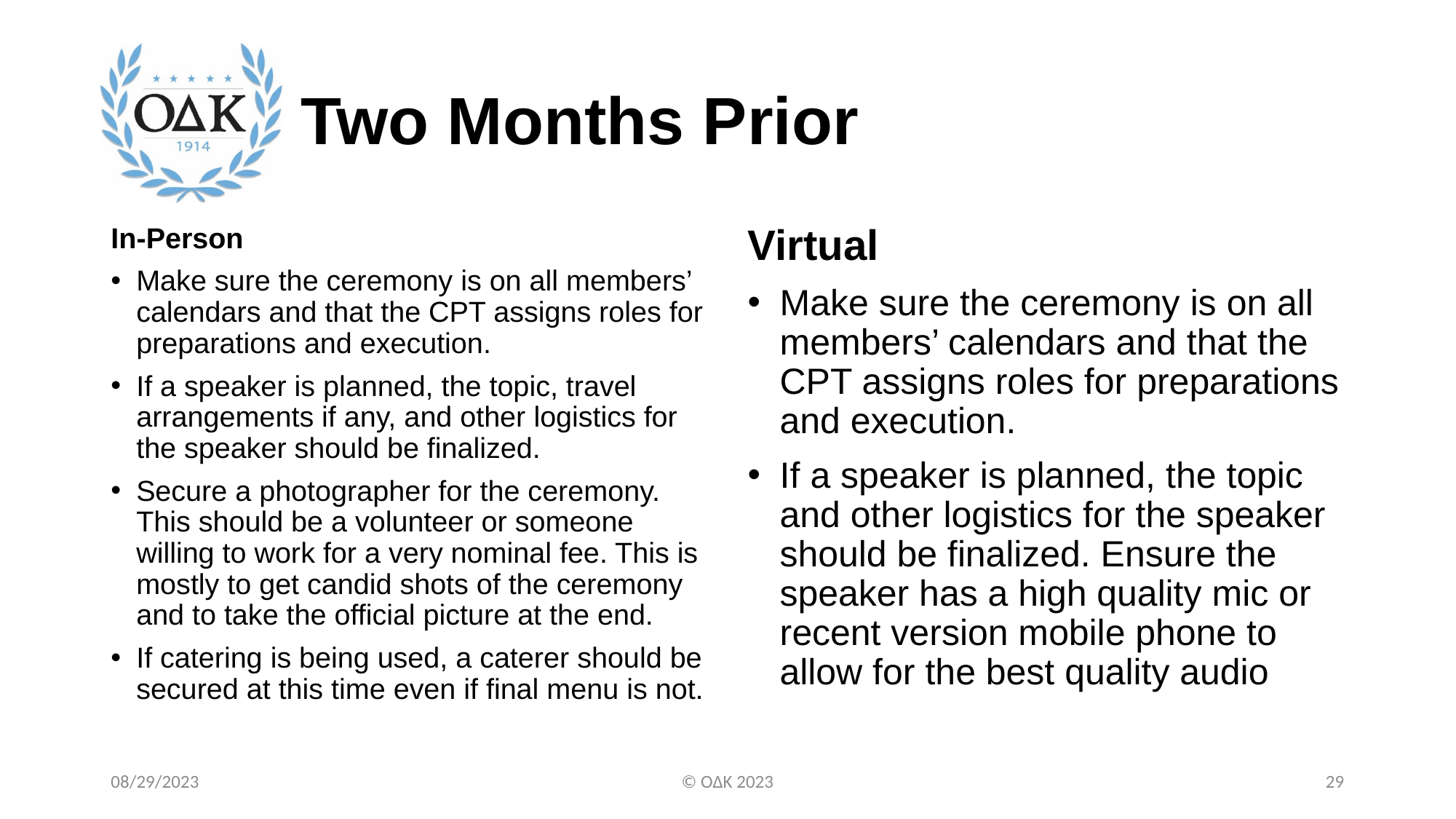

# Two Months Prior
In-Person
Make sure the ceremony is on all members’ calendars and that the CPT assigns roles for preparations and execution.
If a speaker is planned, the topic, travel arrangements if any, and other logistics for the speaker should be finalized.
Secure a photographer for the ceremony.  This should be a volunteer or someone willing to work for a very nominal fee. This is mostly to get candid shots of the ceremony and to take the official picture at the end.
If catering is being used, a caterer should be secured at this time even if final menu is not.
Virtual
Make sure the ceremony is on all members’ calendars and that the CPT assigns roles for preparations and execution.
If a speaker is planned, the topic and other logistics for the speaker should be finalized. Ensure the speaker has a high quality mic or recent version mobile phone to allow for the best quality audio

08/29/2023
© O∆K 2023
29